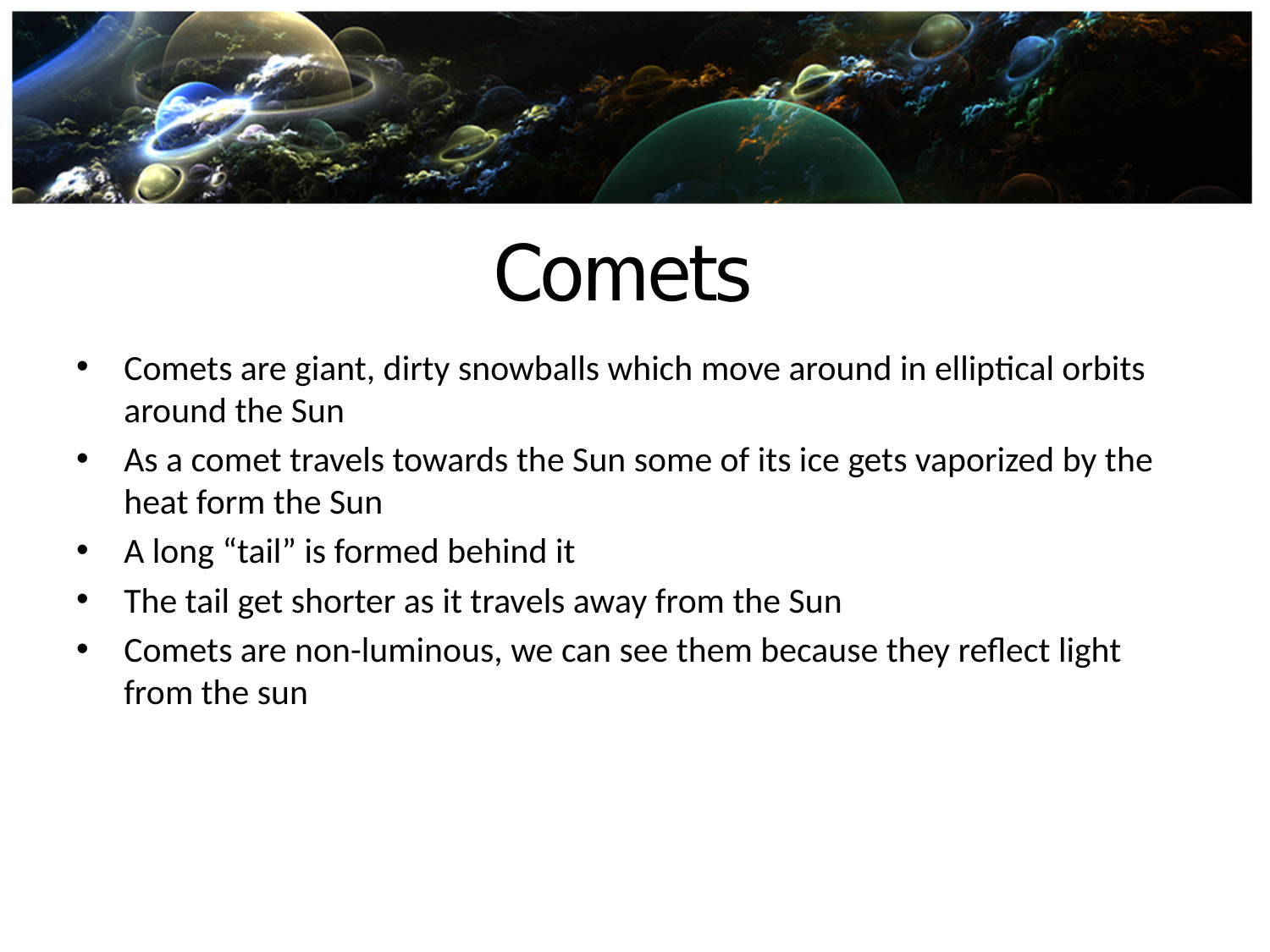

# Comets
Comets are giant, dirty snowballs which move around in elliptical orbits around the Sun
As a comet travels towards the Sun some of its ice gets vaporized by the heat form the Sun
A long “tail” is formed behind it
The tail get shorter as it travels away from the Sun
Comets are non-luminous, we can see them because they reflect light from the sun